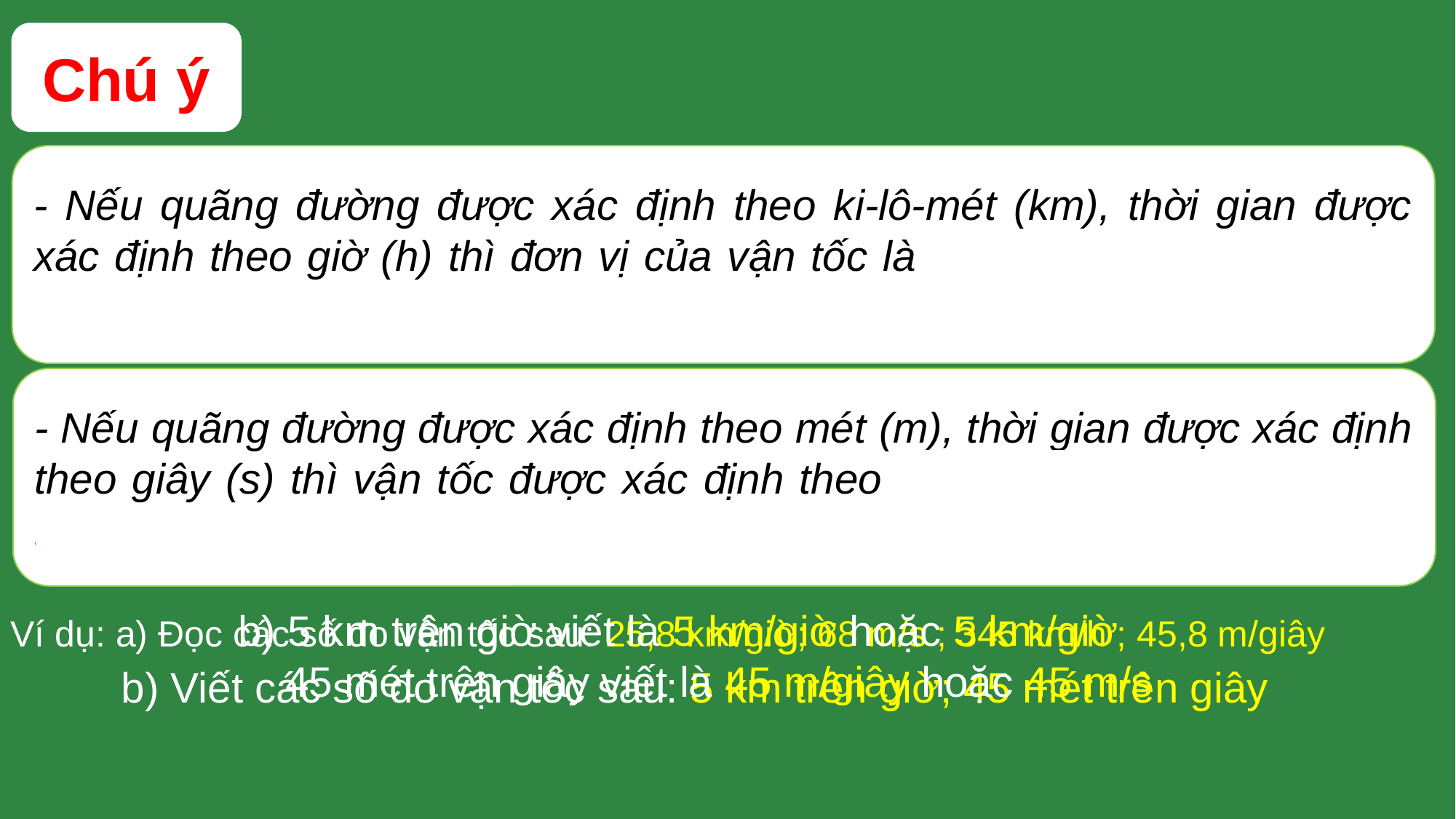

Chú ý
- Nếu quãng đường được xác định theo ki-lô-mét (km), thời gian được xác định theo giờ (h) thì đơn vị của vận tốc là ki-lô-mét trên giờ (km/giờ hoặc km/h).

- Nếu quãng đường được xác định theo mét (m), thời gian được xác định theo giây (s) thì vận tốc được xác định theo mét trên giây (m/giây hoặc m/s).

b) 5 km trên giờ viết là 5 km/giờ hoặc 5 km/giờ
    45 mét trên giây viết là 45 m/giây hoặc 45 m/s
Ví dụ: a) Đọc các số đo vận tốc sau: 25,8 km/giờ; 68 m/s ; 345 km/h ; 45,8 m/giây
b) Viết các số đo vận tốc sau: 5 km trên giờ; 45 mét trên giây